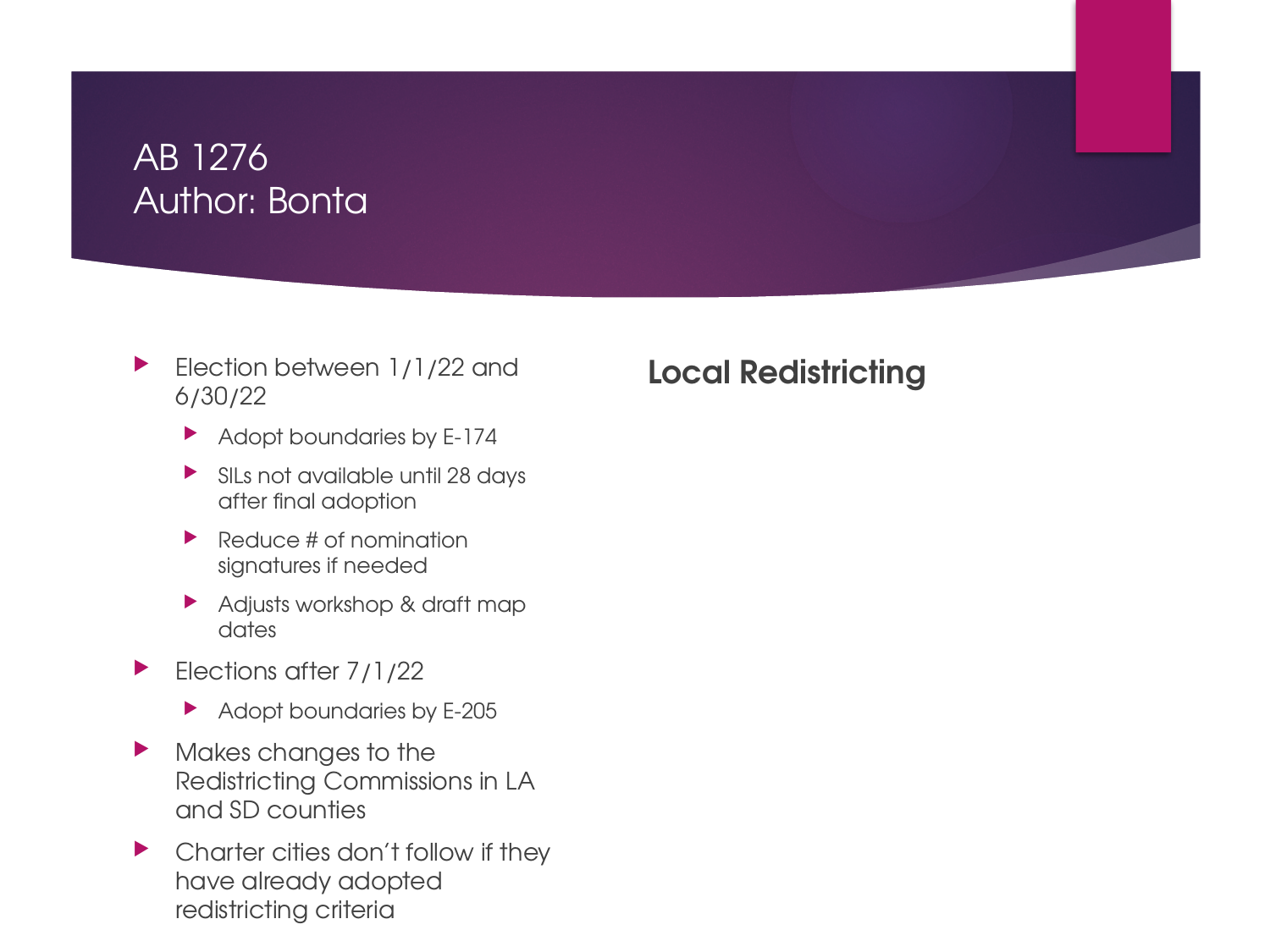

# AB 1276 Author: Bonta
Election between 1/1/22 and 6/30/22
Adopt boundaries by E-174
SILs not available until 28 days after final adoption
Reduce # of nomination signatures if needed
Adjusts workshop & draft map dates
Elections after 7/1/22
Adopt boundaries by E-205
Makes changes to the Redistricting Commissions in LA and SD counties
Charter cities don’t follow if they have already adopted redistricting criteria

Local Redistricting